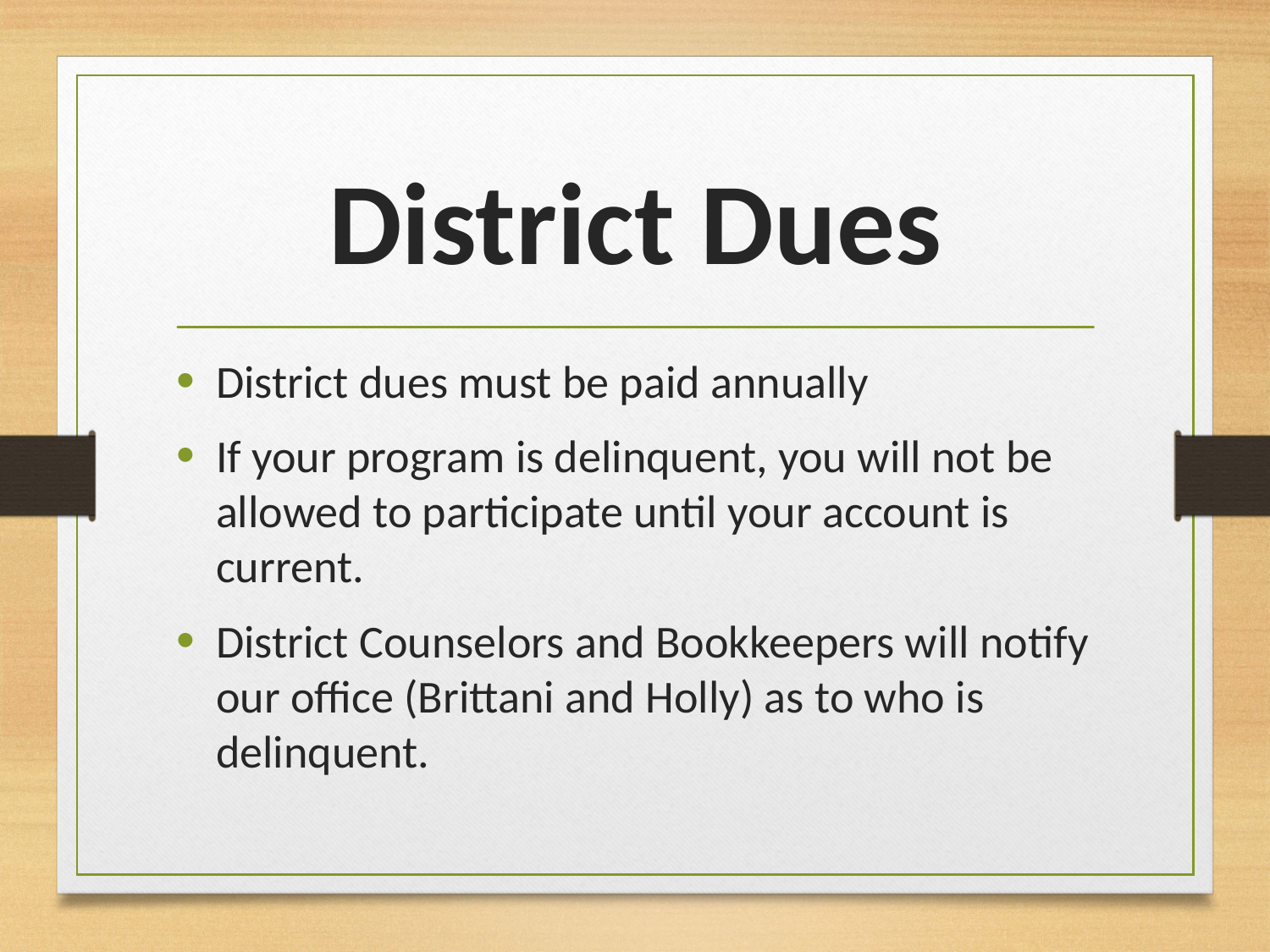

# District Dues
District dues must be paid annually
If your program is delinquent, you will not be allowed to participate until your account is current.
District Counselors and Bookkeepers will notify our office (Brittani and Holly) as to who is delinquent.